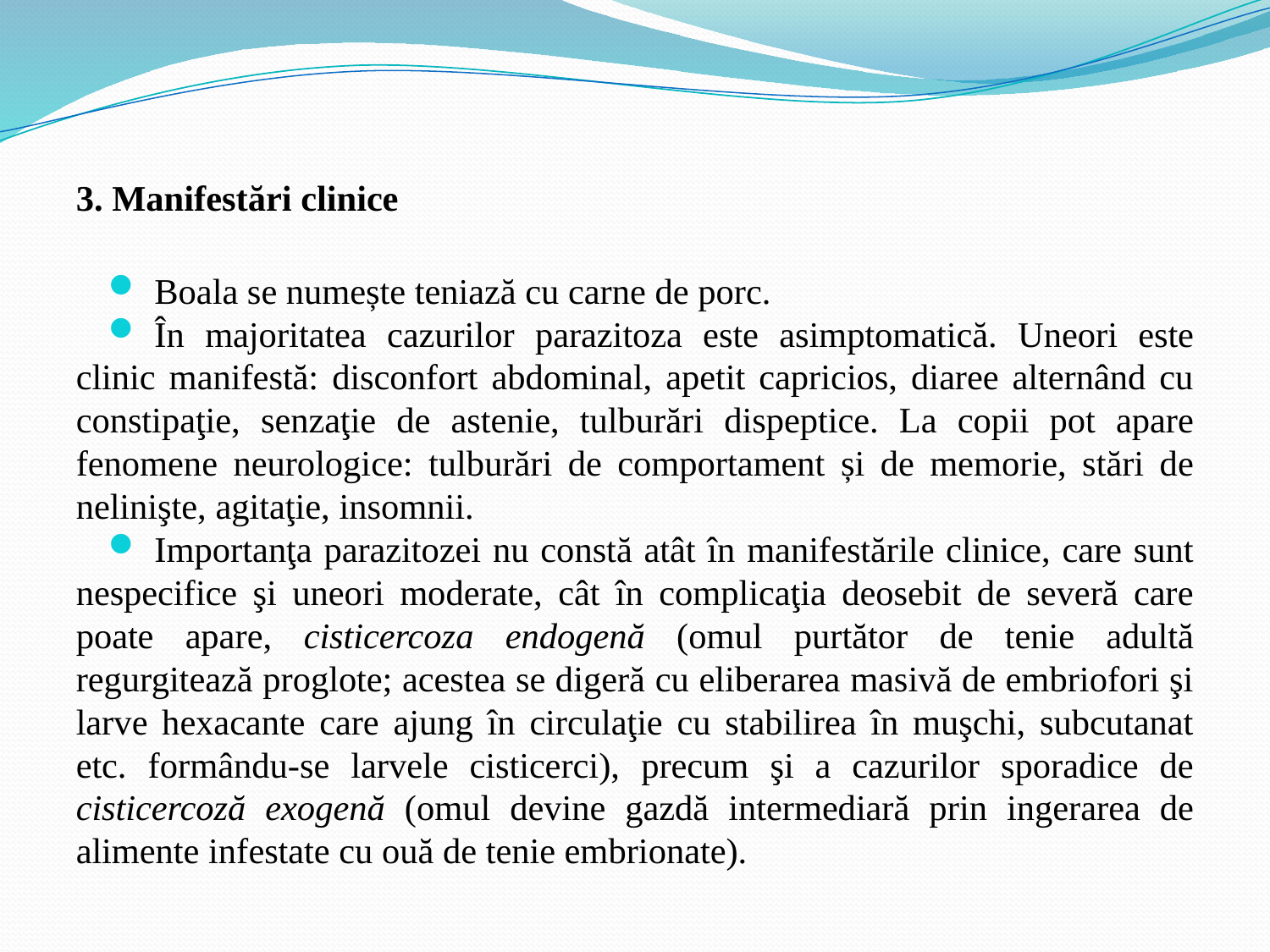

3. Manifestări clinice

Boala se numește teniază cu carne de porc.
În majoritatea cazurilor parazitoza este asimptomatică. Uneori este clinic manifestă: disconfort abdominal, apetit capricios, diaree alternând cu constipaţie, senzaţie de astenie, tulburări dispeptice. La copii pot apare fenomene neurologice: tulburări de comportament și de memorie, stări de nelinişte, agitaţie, insomnii.
Importanţa parazitozei nu constă atât în manifestările clinice, care sunt nespecifice şi uneori moderate, cât în complicaţia deosebit de severă care poate apare, cisticercoza endogenă (omul purtător de tenie adultă regurgitează proglote; acestea se digeră cu eliberarea masivă de embriofori şi larve hexacante care ajung în circulaţie cu stabilirea în muşchi, subcutanat etc. formându-se larvele cisticerci), precum şi a cazurilor sporadice de cisticercoză exogenă (omul devine gazdă intermediară prin ingerarea de alimente infestate cu ouă de tenie embrionate).